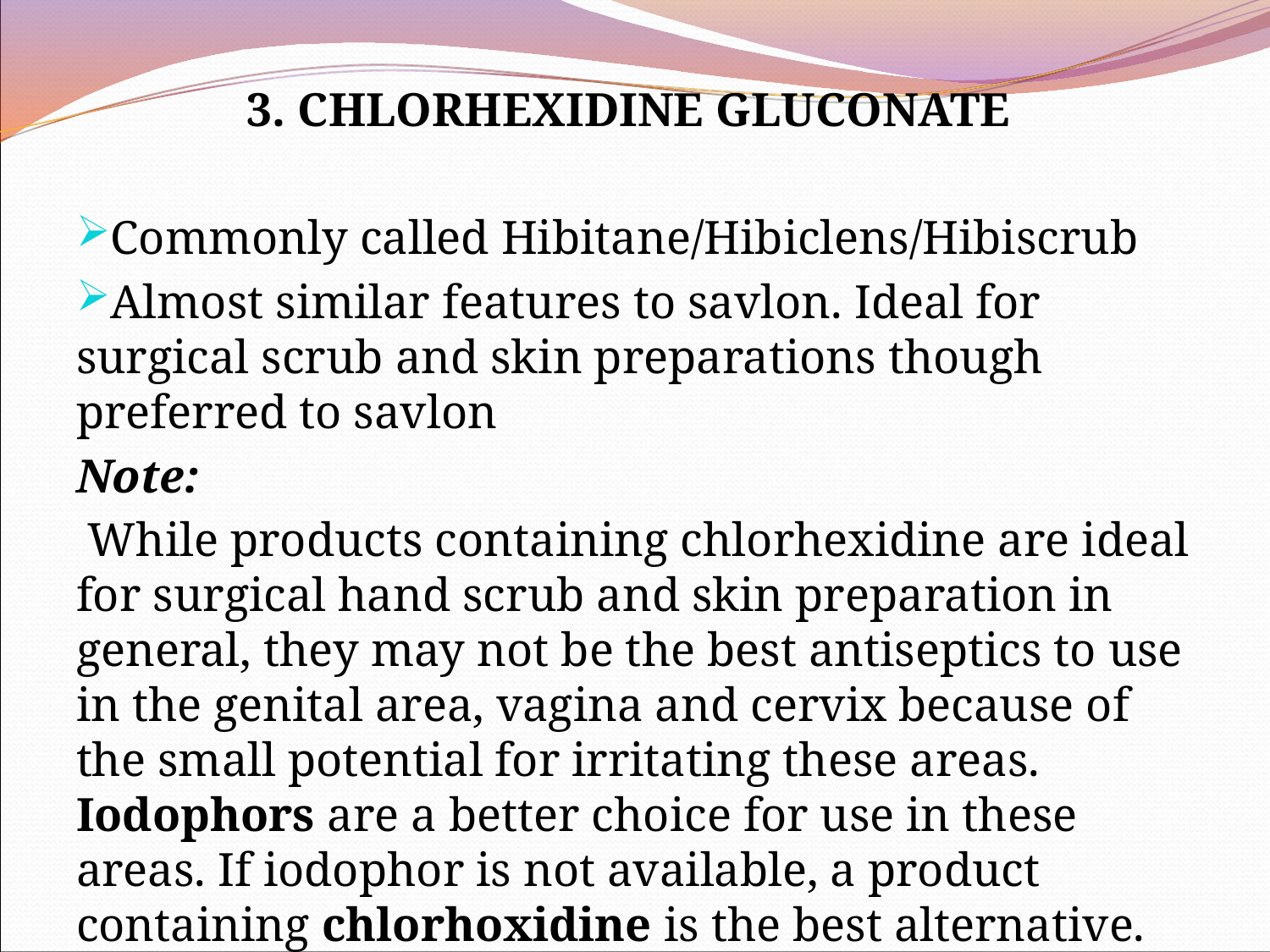

3. CHLORHEXIDINE GLUCONATE

Commonly called Hibitane/Hibiclens/Hibiscrub
Almost similar features to savlon. Ideal for surgical scrub and skin preparations though preferred to savlon
Note:
 While products containing chlorhexidine are ideal for surgical hand scrub and skin preparation in general, they may not be the best antiseptics to use in the genital area, vagina and cervix because of the small potential for irritating these areas. Iodophors are a better choice for use in these areas. If iodophor is not available, a product containing chlorhoxidine is the best alternative.